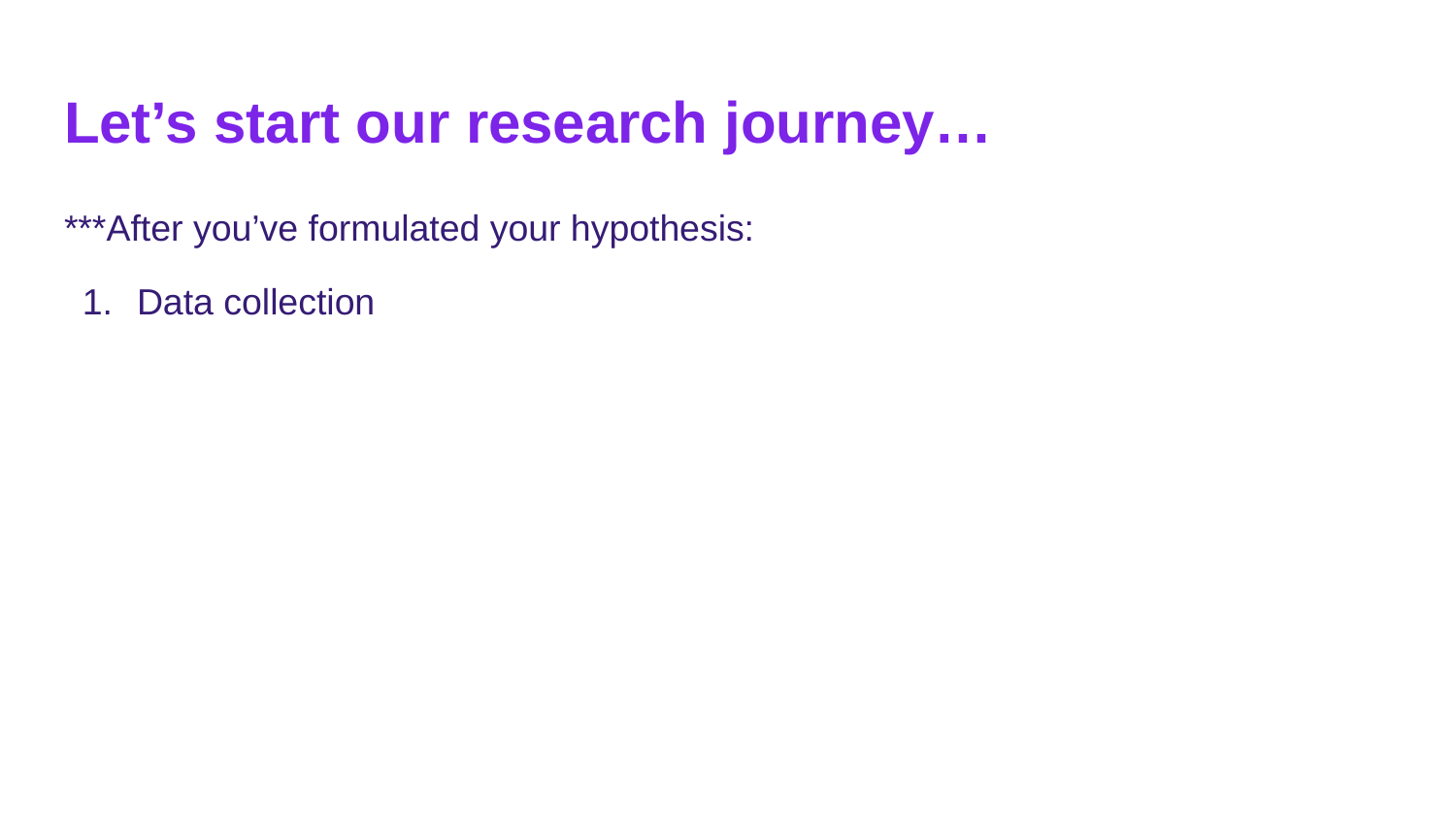

# Let’s start our research journey…
***After you’ve formulated your hypothesis:
Data collection